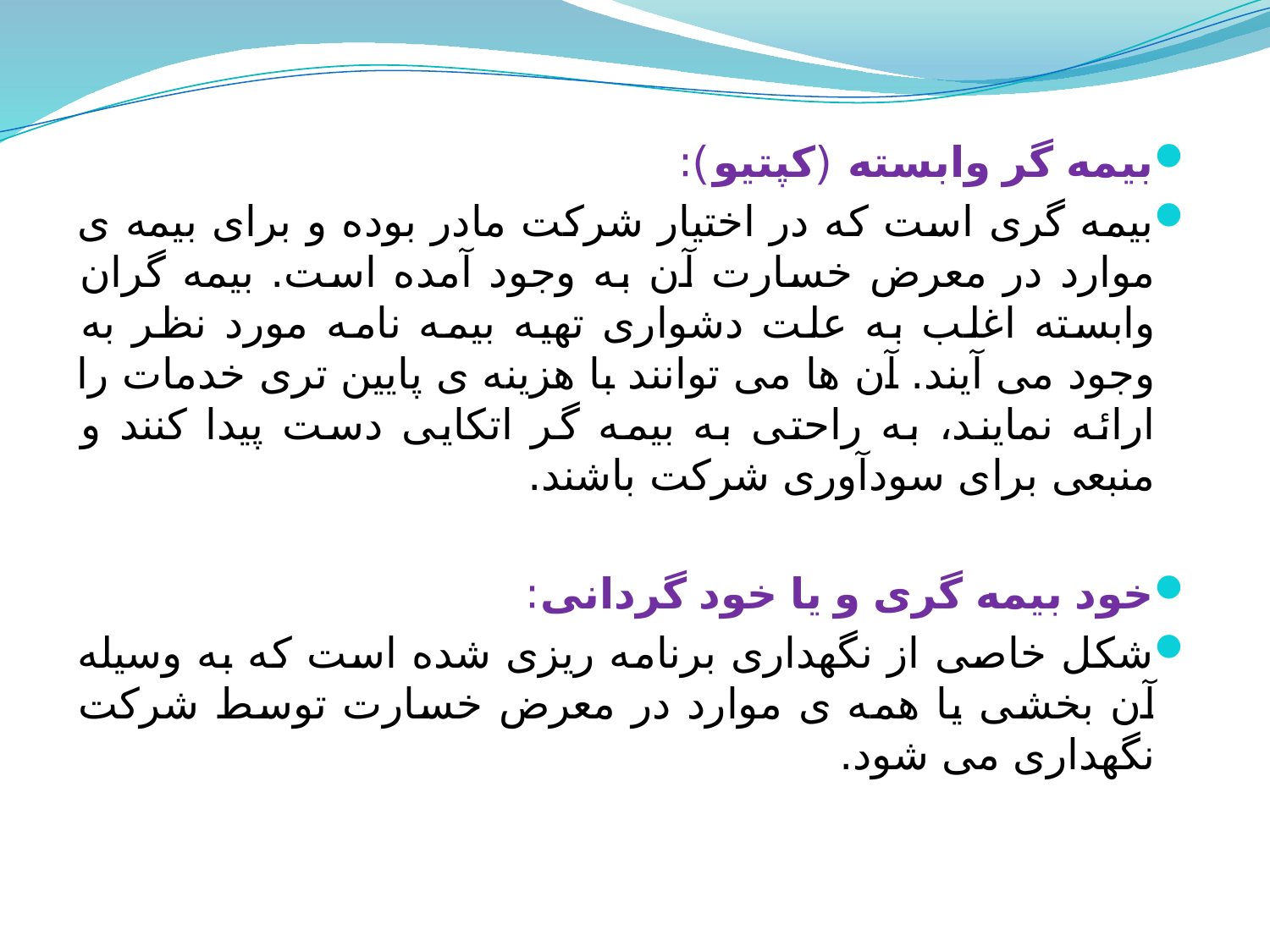

بیمه گر وابسته (کپتیو):
بیمه گری است که در اختیار شرکت مادر بوده و برای بیمه ی موارد در معرض خسارت آن به وجود آمده است. بیمه گران وابسته اغلب به علت دشواری تهیه بیمه نامه مورد نظر به وجود می آیند. آن ها می توانند با هزینه ی پایین تری خدمات را ارائه نمایند، به راحتی به بیمه گر اتکایی دست پیدا کنند و منبعی برای سودآوری شرکت باشند.

خود بیمه گری و یا خود گردانی:
شکل خاصی از نگهداری برنامه ریزی شده است که به وسیله آن بخشی یا همه ی موارد در معرض خسارت توسط شرکت نگهداری می شود.